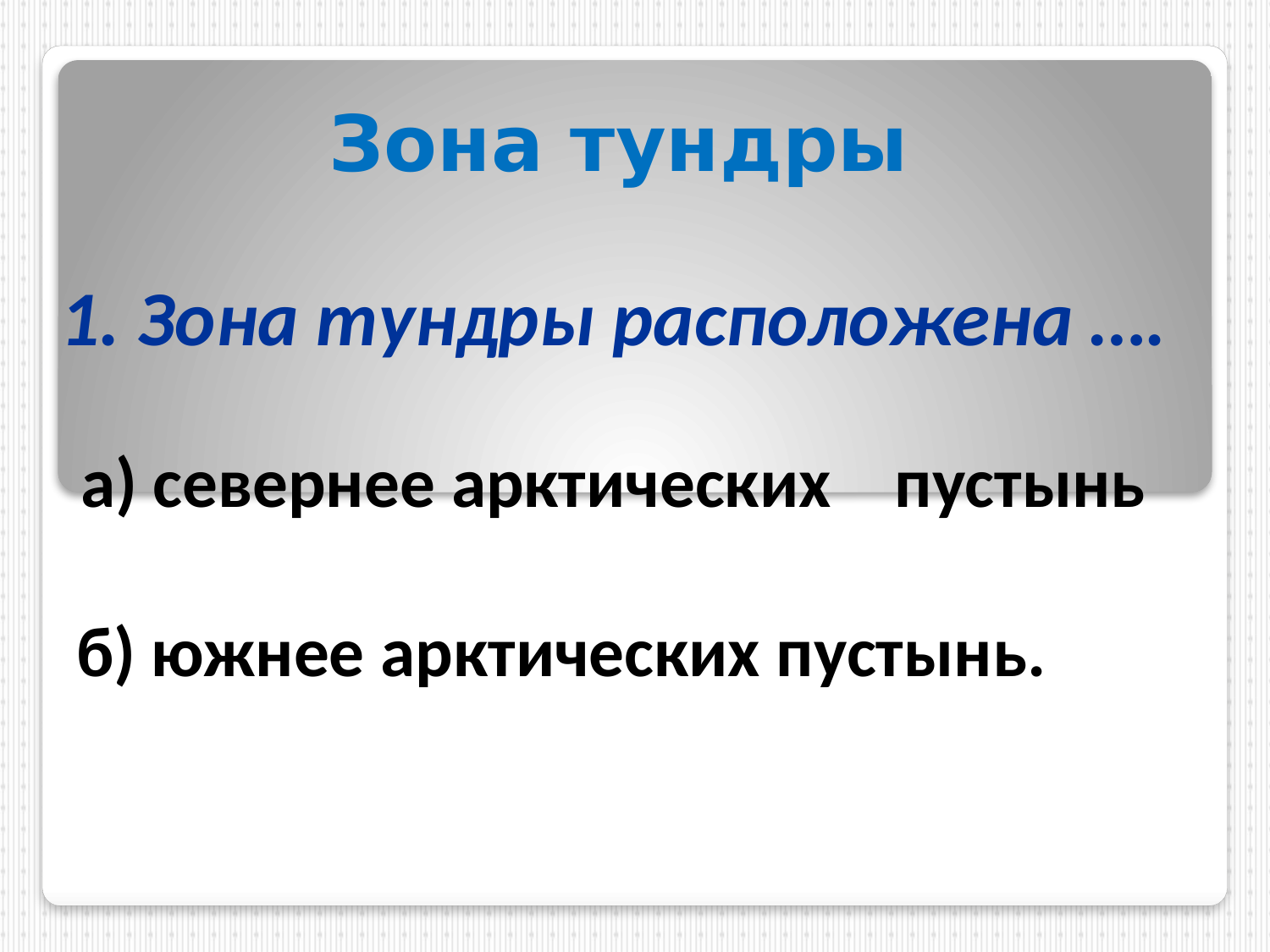

# Зона тундры
1. Зона тундры расположена ….

 а) севернее арктических    пустынь

 б) южнее арктических пустынь.